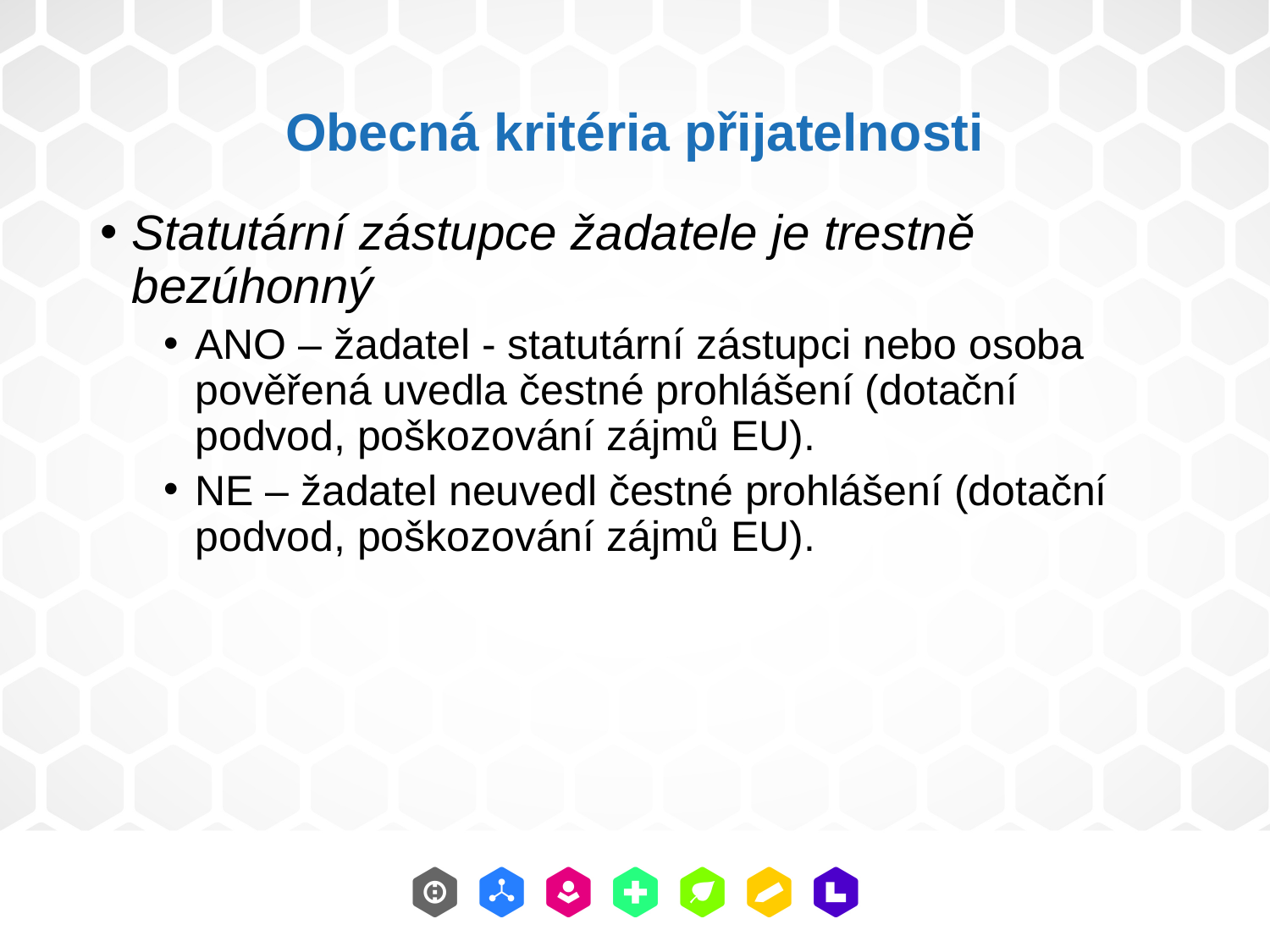

# Obecná kritéria přijatelnosti
Statutární zástupce žadatele je trestně bezúhonný
ANO – žadatel - statutární zástupci nebo osoba pověřená uvedla čestné prohlášení (dotační podvod, poškozování zájmů EU).
NE – žadatel neuvedl čestné prohlášení (dotační podvod, poškozování zájmů EU).